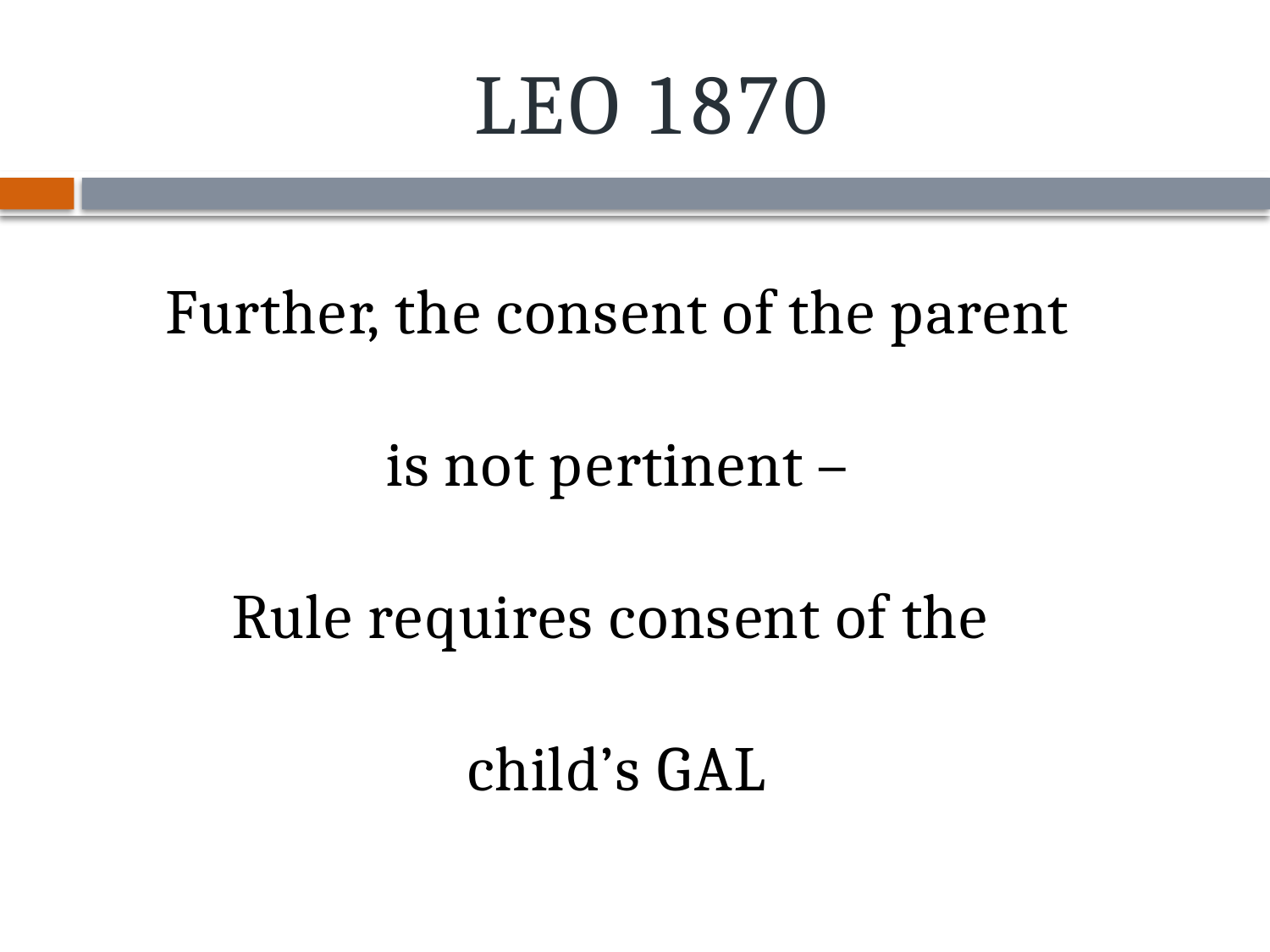

# LEO 1870
Further, the consent of the parent

is not pertinent –

Rule requires consent of the

child’s GAL